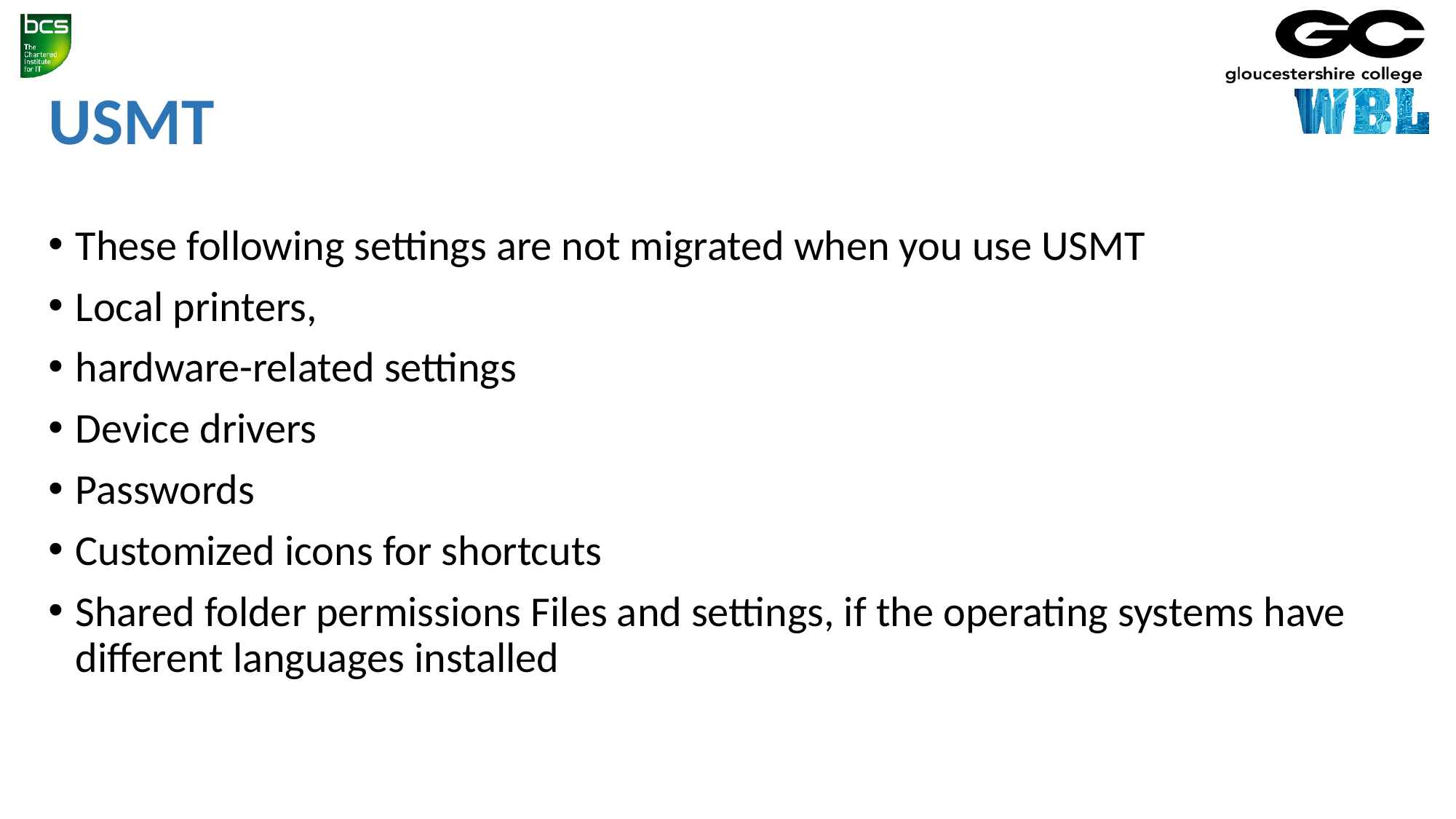

# USMT
These following settings are not migrated when you use USMT
Local printers,
hardware-related settings
Device drivers
Passwords
Customized icons for shortcuts
Shared folder permissions Files and settings, if the operating systems have different languages installed